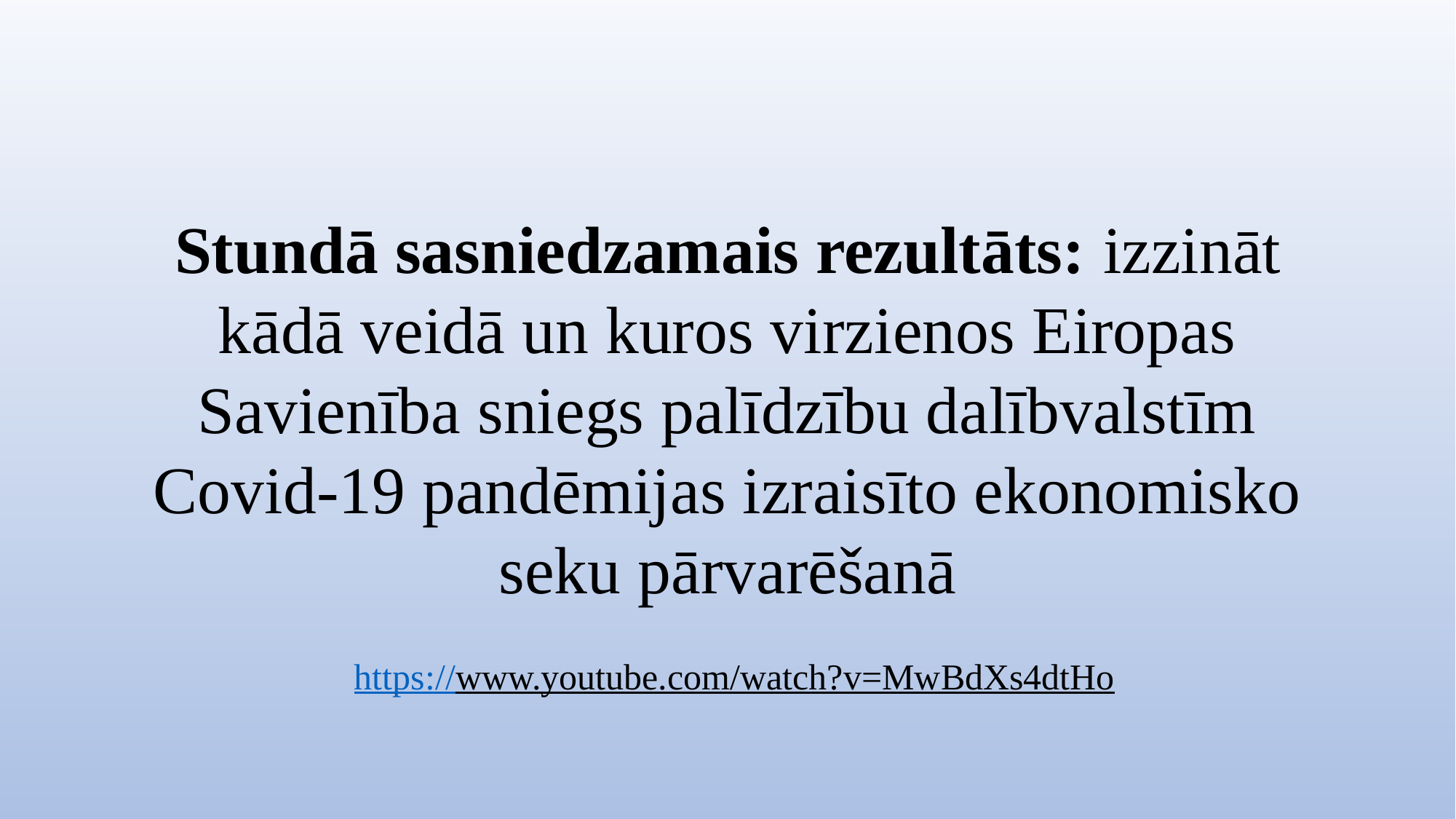

Stundā sasniedzamais rezultāts: izzināt kādā veidā un kuros virzienos Eiropas Savienība sniegs palīdzību dalībvalstīm Covid-19 pandēmijas izraisīto ekonomisko seku pārvarēšanā
https://www.youtube.com/watch?v=MwBdXs4dtHo